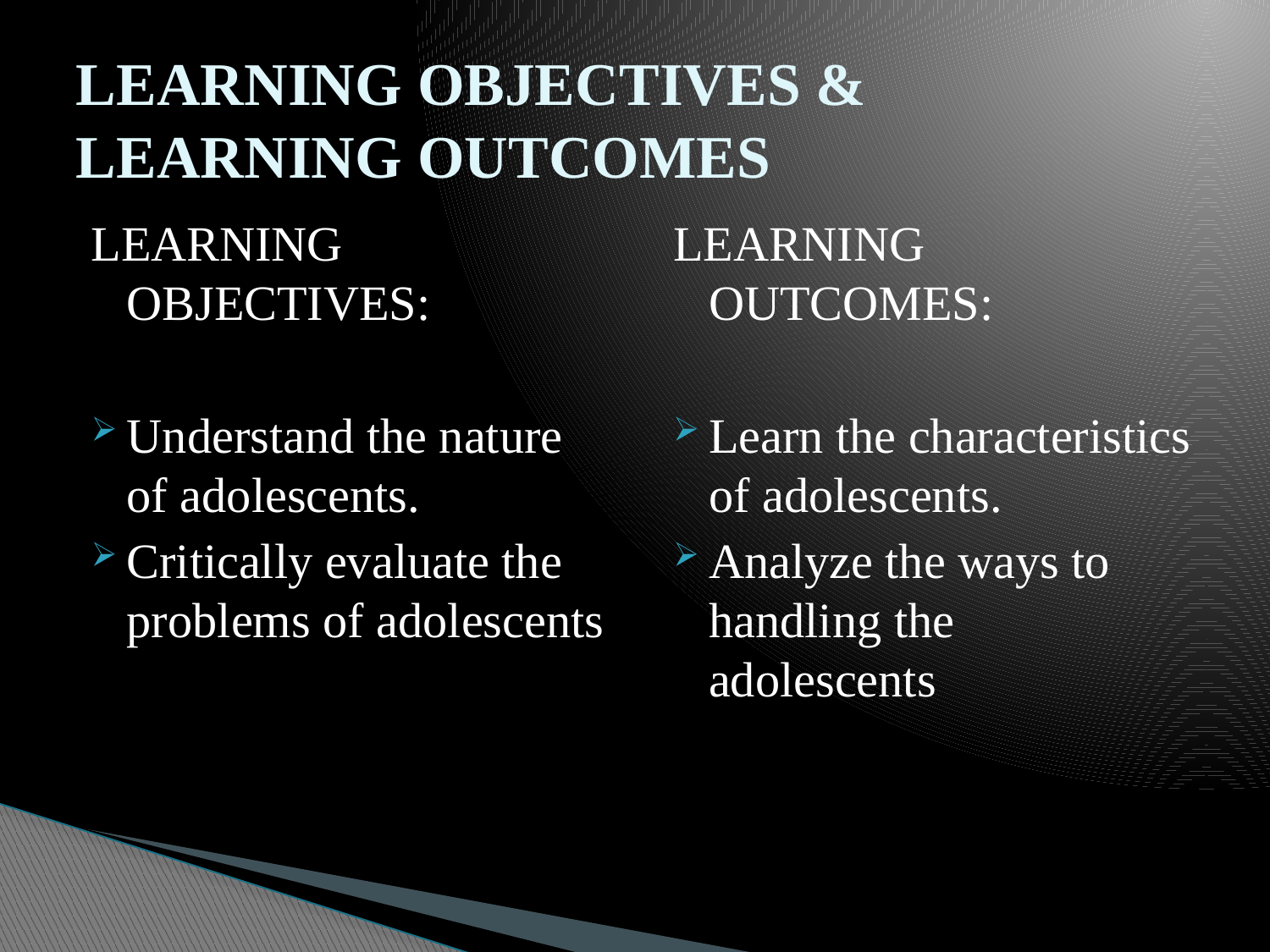

# LEARNING OBJECTIVES & LEARNING OUTCOMES
LEARNING OBJECTIVES:

Understand the nature of adolescents.
Critically evaluate the problems of adolescents

LEARNING OUTCOMES:

Learn the characteristics of adolescents.
Analyze the ways to handling the adolescents